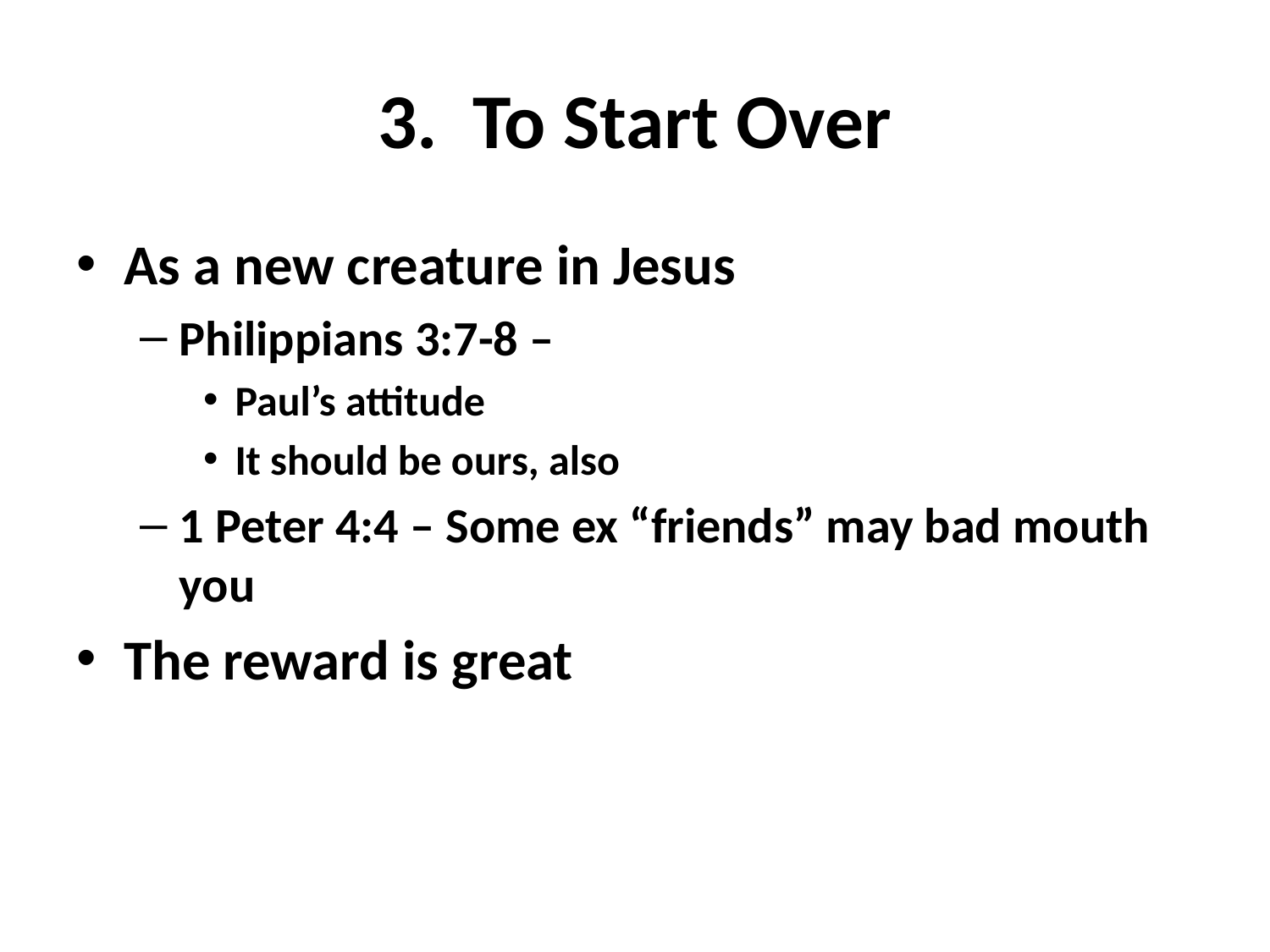

# 3.  To Start Over
As a new creature in Jesus
Philippians 3:7-8 –
Paul’s attitude
It should be ours, also
1 Peter 4:4 – Some ex “friends” may bad mouth you
The reward is great